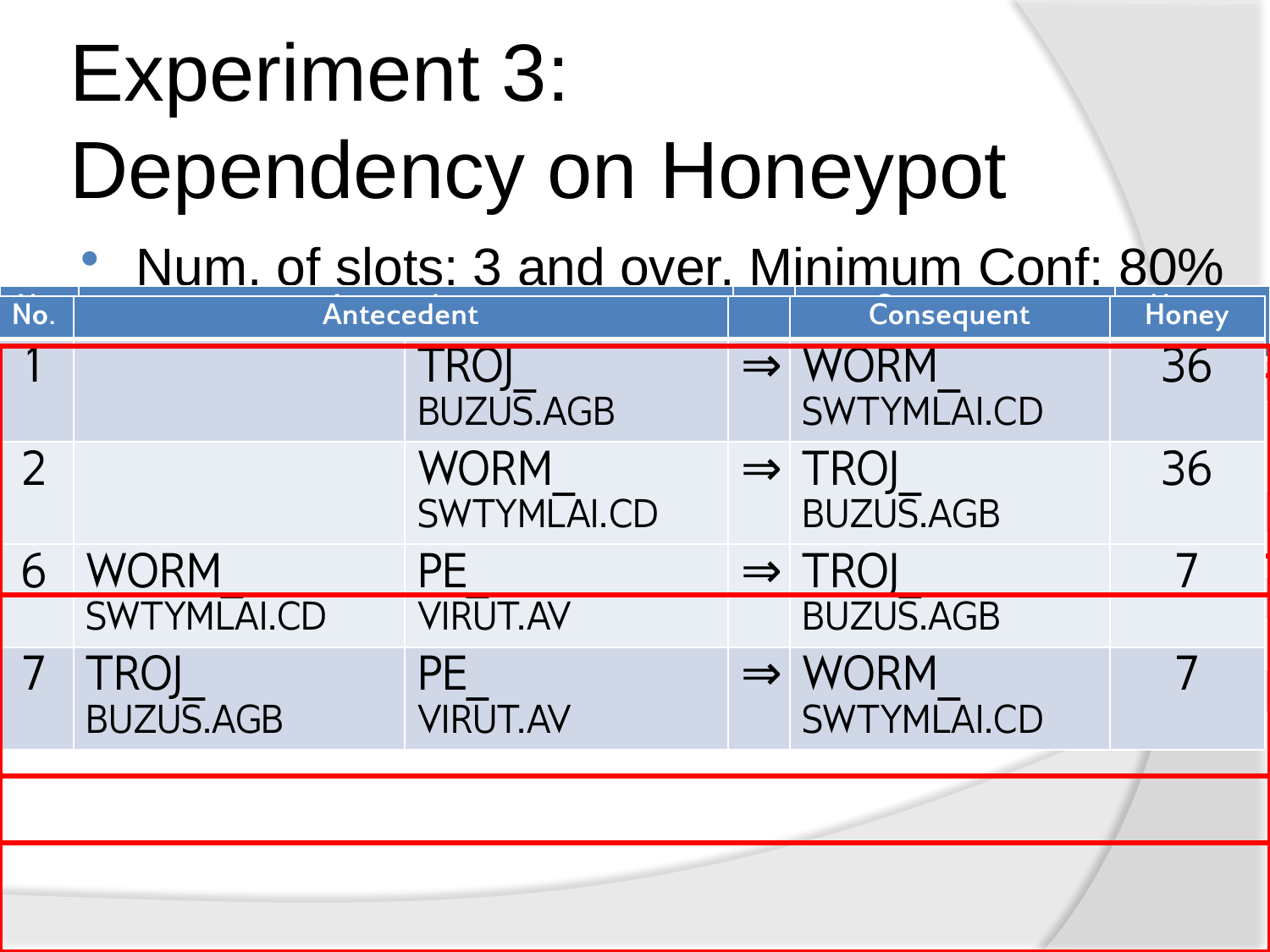

Experiment 3:
Dependency on Honeypot
Num. of slots: 3 and over, Minimum Conf: 80%

| No. | Antecedent |  |  | Consequent | Honey |
| --- | --- | --- | --- | --- | --- |
| 1 |  | TROJ\_BUZUS.AGB | ⇒ | WORM\_SWTYMLAI.CD | 36 |
| 2 |  | WORM\_SWTYMLAI.CD | ⇒ | TROJ\_BUZUS.AGB | 36 |
| 3 | TROJ\_BUZUS.AGB | BKDR\_VANBOT.GN | ⇒ | WORM\_SWTYMLAI.CD | 12 |
| 4 | WORM\_SWTYMLAI.CD | BKDR\_VANBOT.GN | ⇒ | TROJ\_BUZUS.AGB | 12 |
| 5 |  | TROJ\_DLOADR.CBK | ⇒ | UNKNOWN | 8 |
| 6 | WORM\_SWTYMLAI.CD | PE\_VIRUT.AV | ⇒ | TROJ\_BUZUS.AGB | 7 |
| 7 | TROJ\_BUZUS.AGB | PE\_VIRUT.AV | ⇒ | WORM\_SWTYMLAI.CD | 7 |
| No. | Antecedent |  |  | Consequent | Honey |
| --- | --- | --- | --- | --- | --- |
| 1 |  | TROJ\_ BUZUS.AGB | ⇒ | WORM\_ SWTYMLAI.CD | 36 |
| 2 |  | WORM\_ SWTYMLAI.CD | ⇒ | TROJ\_ BUZUS.AGB | 36 |
| 6 | WORM\_ SWTYMLAI.CD | PE\_ VIRUT.AV | ⇒ | TROJ\_ BUZUS.AGB | 7 |
| 7 | TROJ\_ BUZUS.AGB | PE\_ VIRUT.AV | ⇒ | WORM\_ SWTYMLAI.CD | 7 |